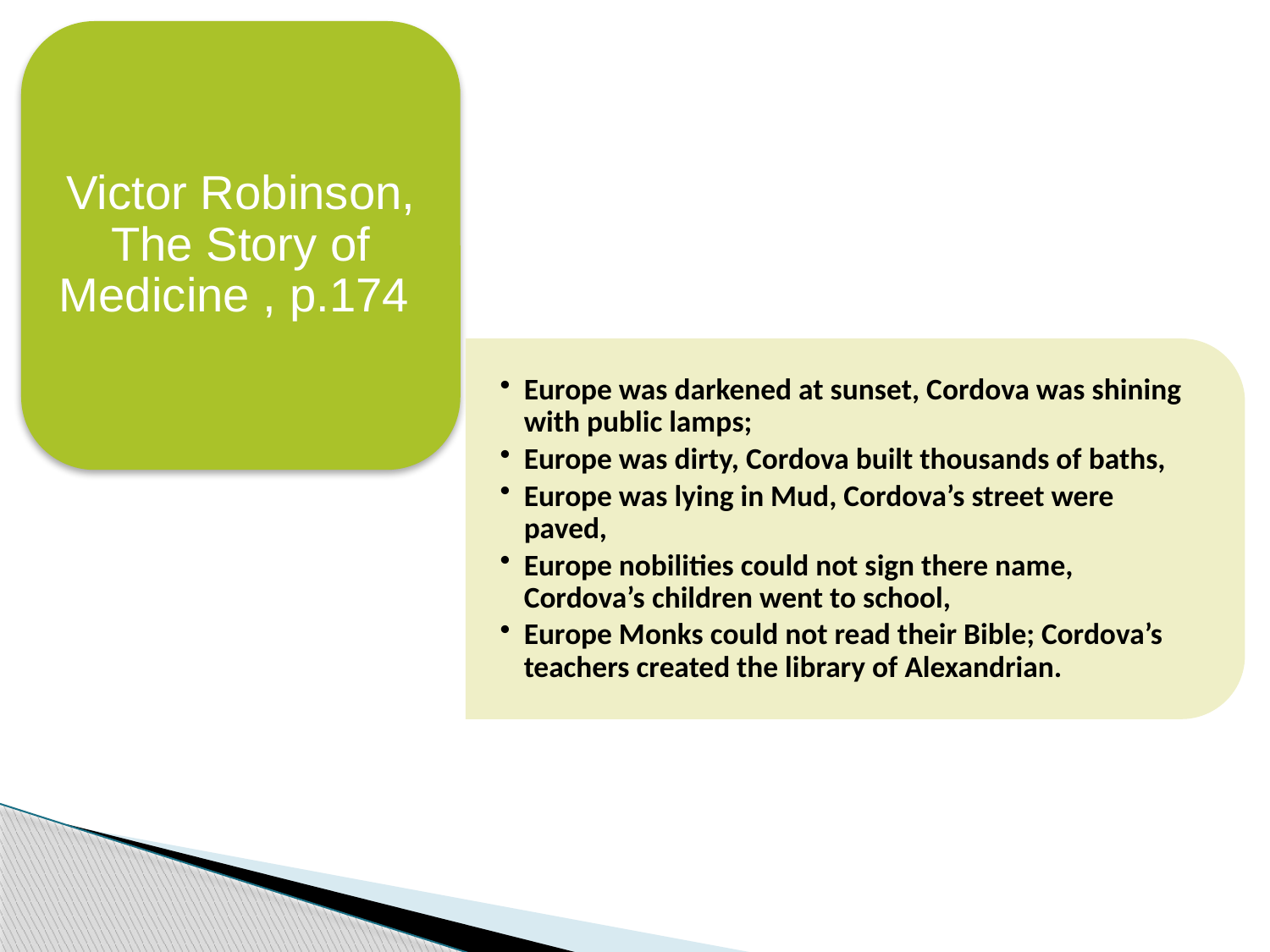

Victor Robinson, The Story of Medicine , p.174

Europe was darkened at sunset, Cordova was shining with public lamps;
Europe was dirty, Cordova built thousands of baths,
Europe was lying in Mud, Cordova’s street were paved,
Europe nobilities could not sign there name, Cordova’s children went to school,
Europe Monks could not read their Bible; Cordova’s teachers created the library of Alexandrian.